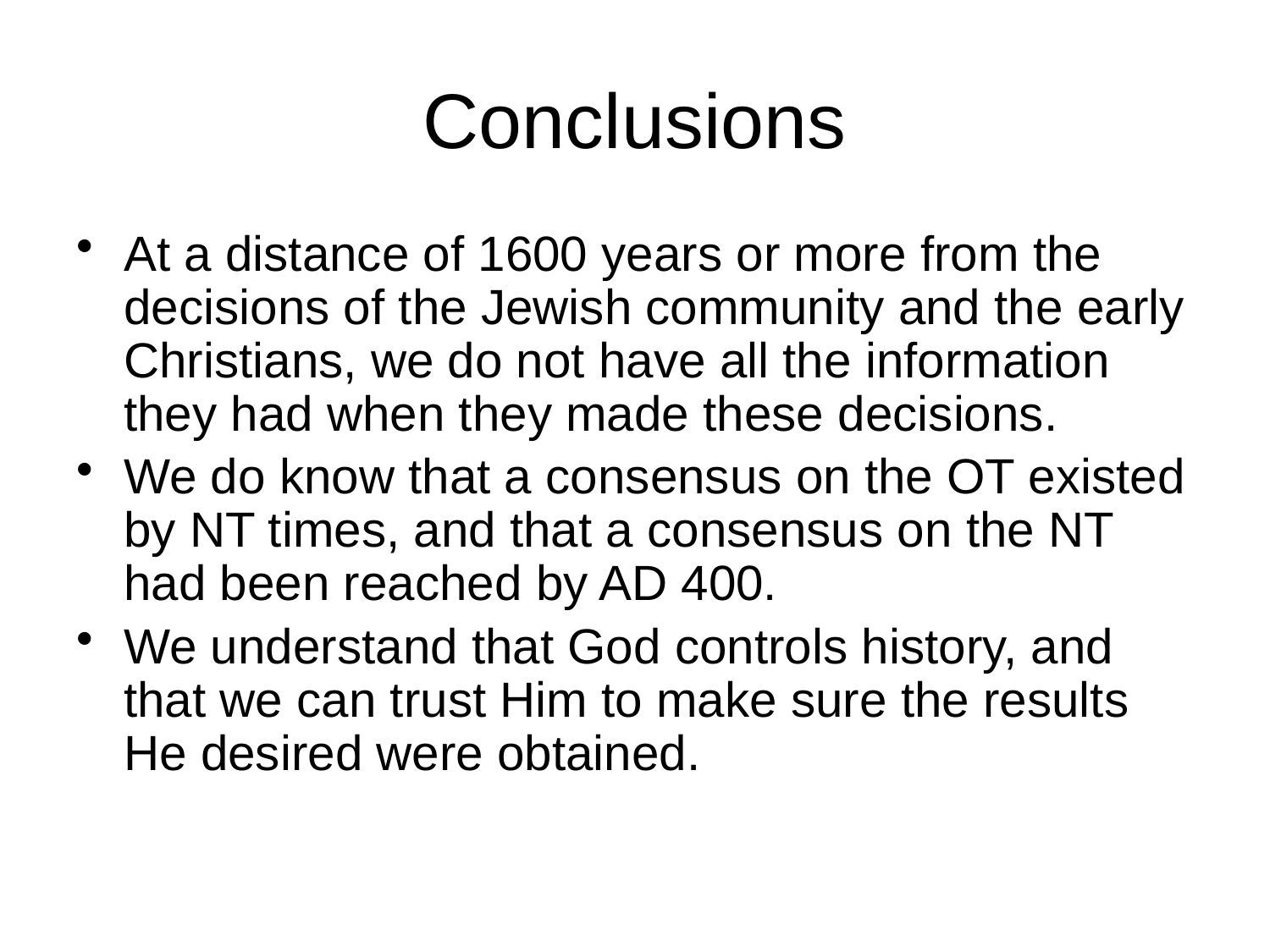

# Conclusions
At a distance of 1600 years or more from the decisions of the Jewish community and the early Christians, we do not have all the information they had when they made these decisions.
We do know that a consensus on the OT existed by NT times, and that a consensus on the NT had been reached by AD 400.
We understand that God controls history, and that we can trust Him to make sure the results He desired were obtained.